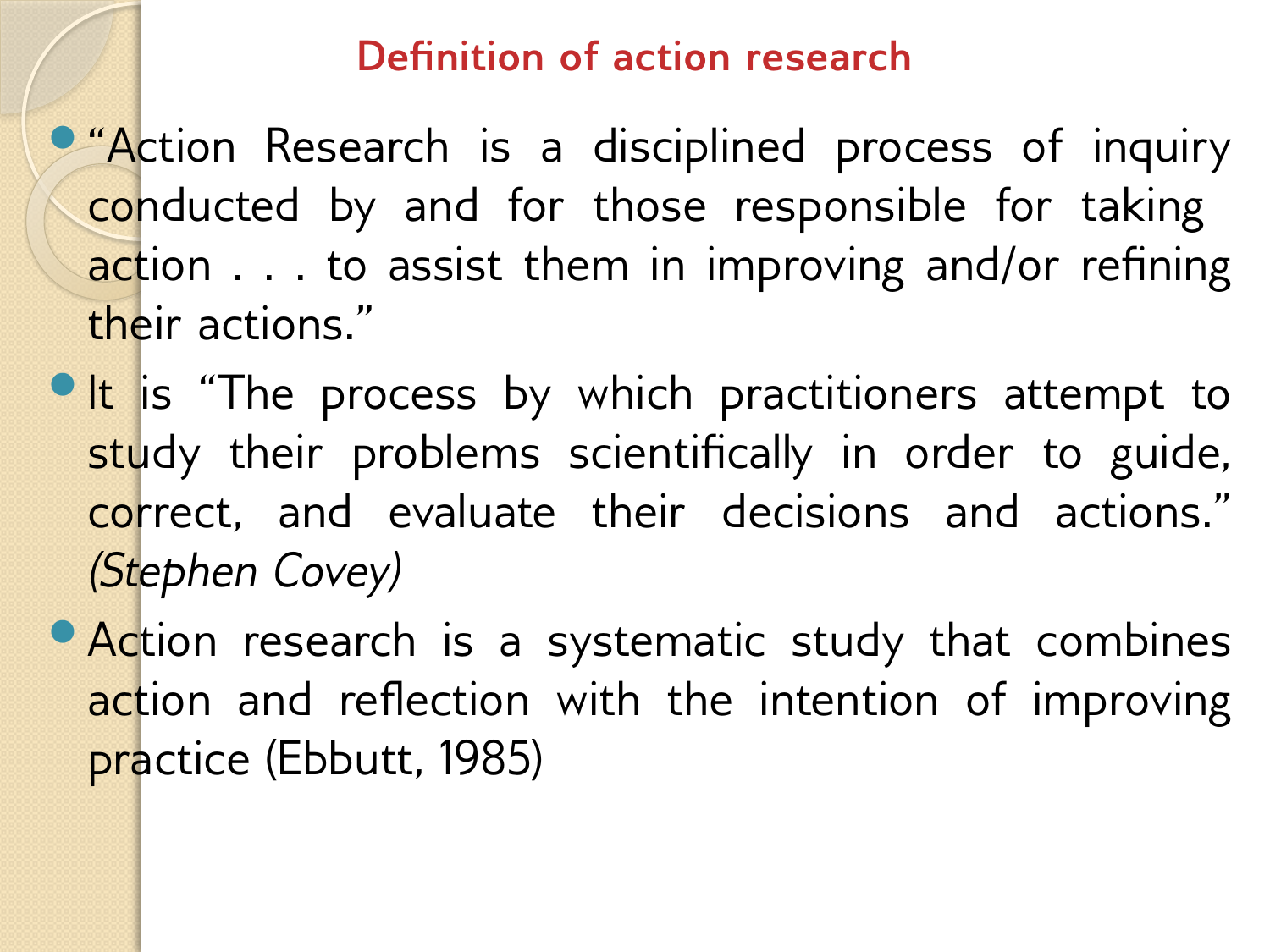

# Definition of action research
“Action Research is a disciplined process of inquiry conducted by and for those responsible for taking  action . . . to assist them in improving and/or refining their actions.”
It is “The process by which practitioners attempt to study their problems scientifically in order to guide, correct, and evaluate their decisions and actions.” (Stephen Covey)
Action research is a systematic study that combines action and reflection with the intention of improving practice (Ebbutt, 1985)